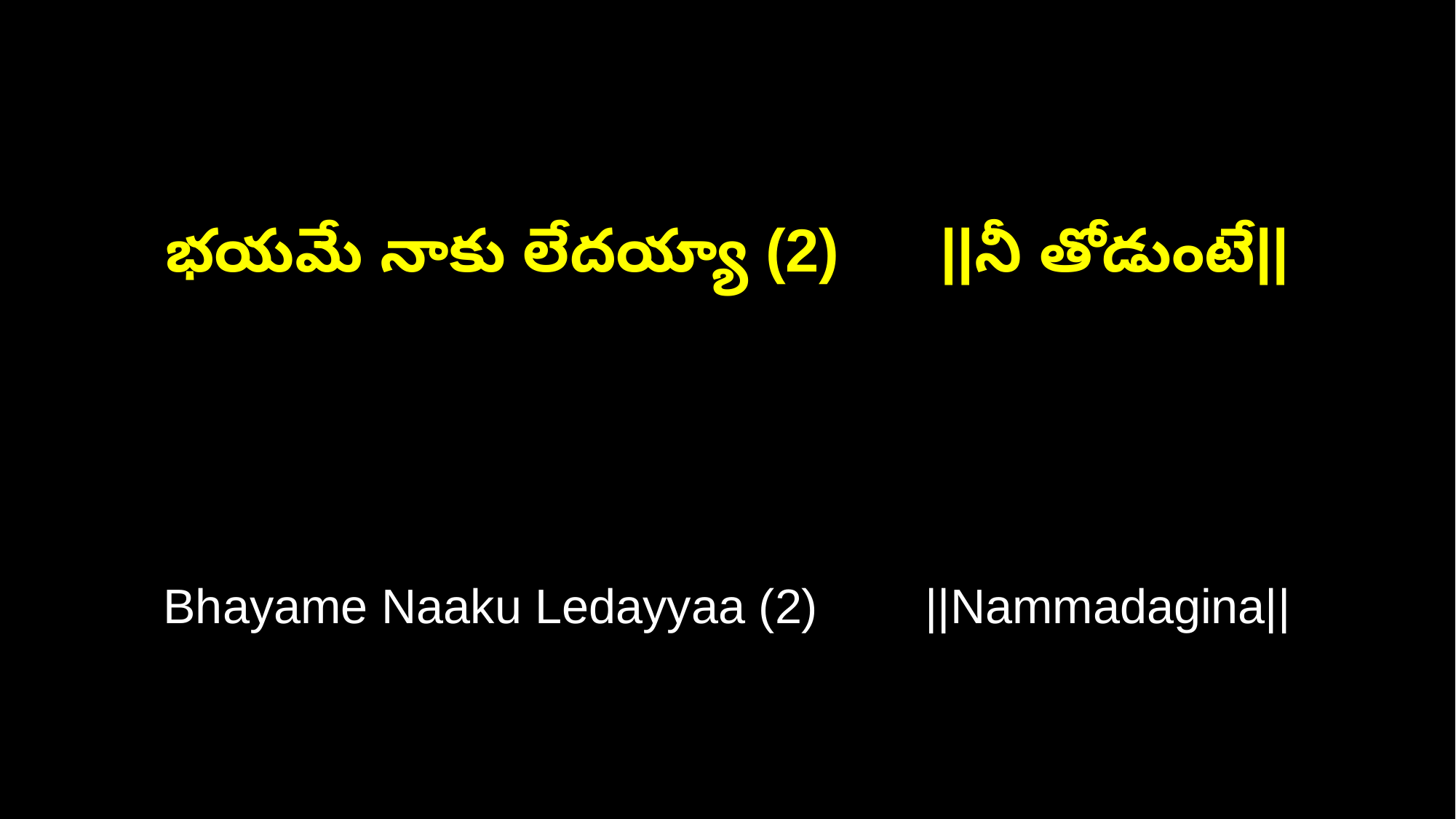

భయమే నాకు లేదయ్యా (2)      ||నీ తోడుంటే||
Bhayame Naaku Ledayyaa (2)        ||Nammadagina||